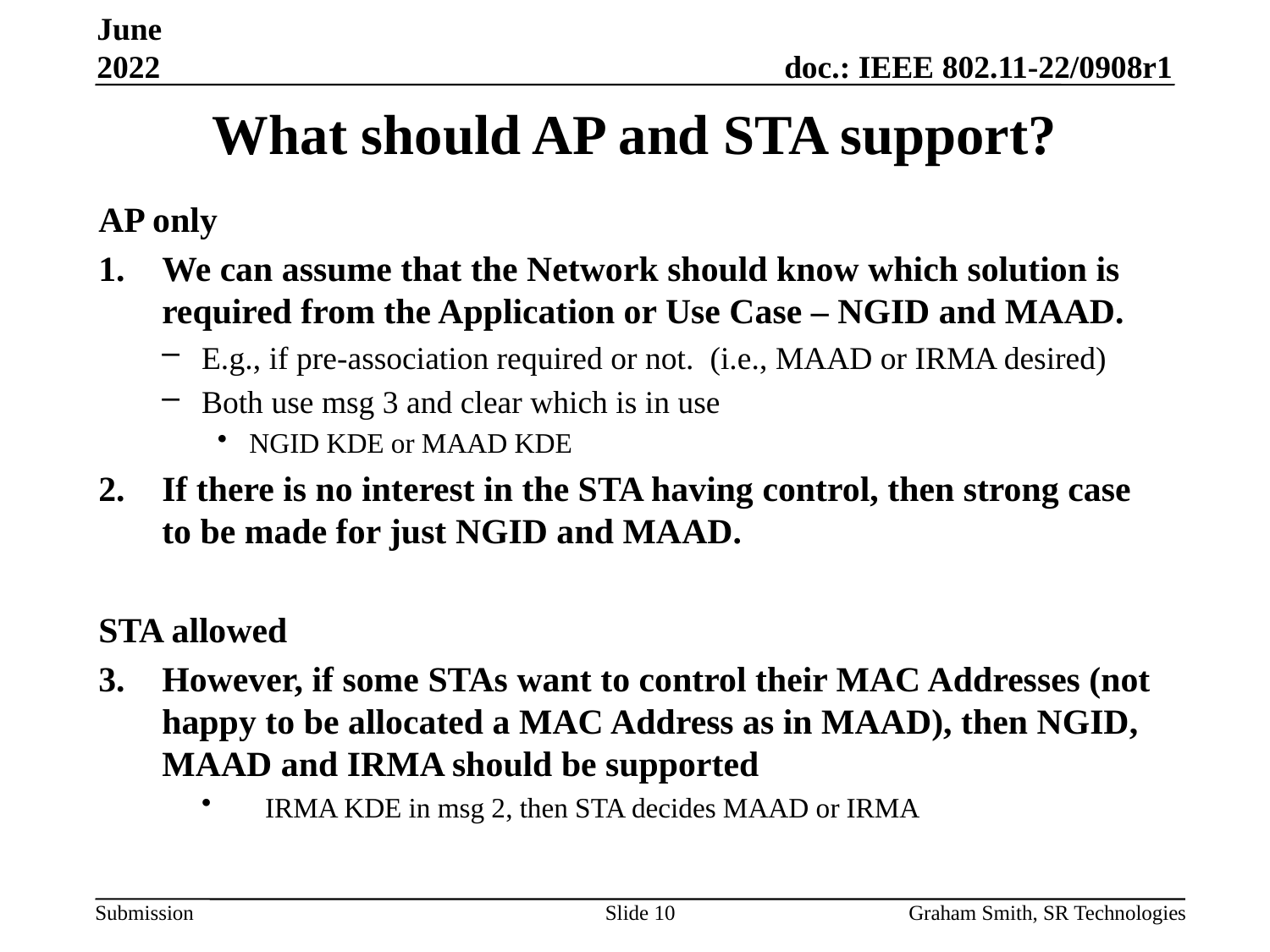

June 2022
# What should AP and STA support?
AP only
We can assume that the Network should know which solution is required from the Application or Use Case – NGID and MAAD.
E.g., if pre-association required or not.  (i.e., MAAD or IRMA desired)
Both use msg 3 and clear which is in use
NGID KDE or MAAD KDE
If there is no interest in the STA having control, then strong case to be made for just NGID and MAAD.

STA allowed
However, if some STAs want to control their MAC Addresses (not happy to be allocated a MAC Address as in MAAD), then NGID, MAAD and IRMA should be supported
IRMA KDE in msg 2, then STA decides MAAD or IRMA

Slide 10
Graham Smith, SR Technologies